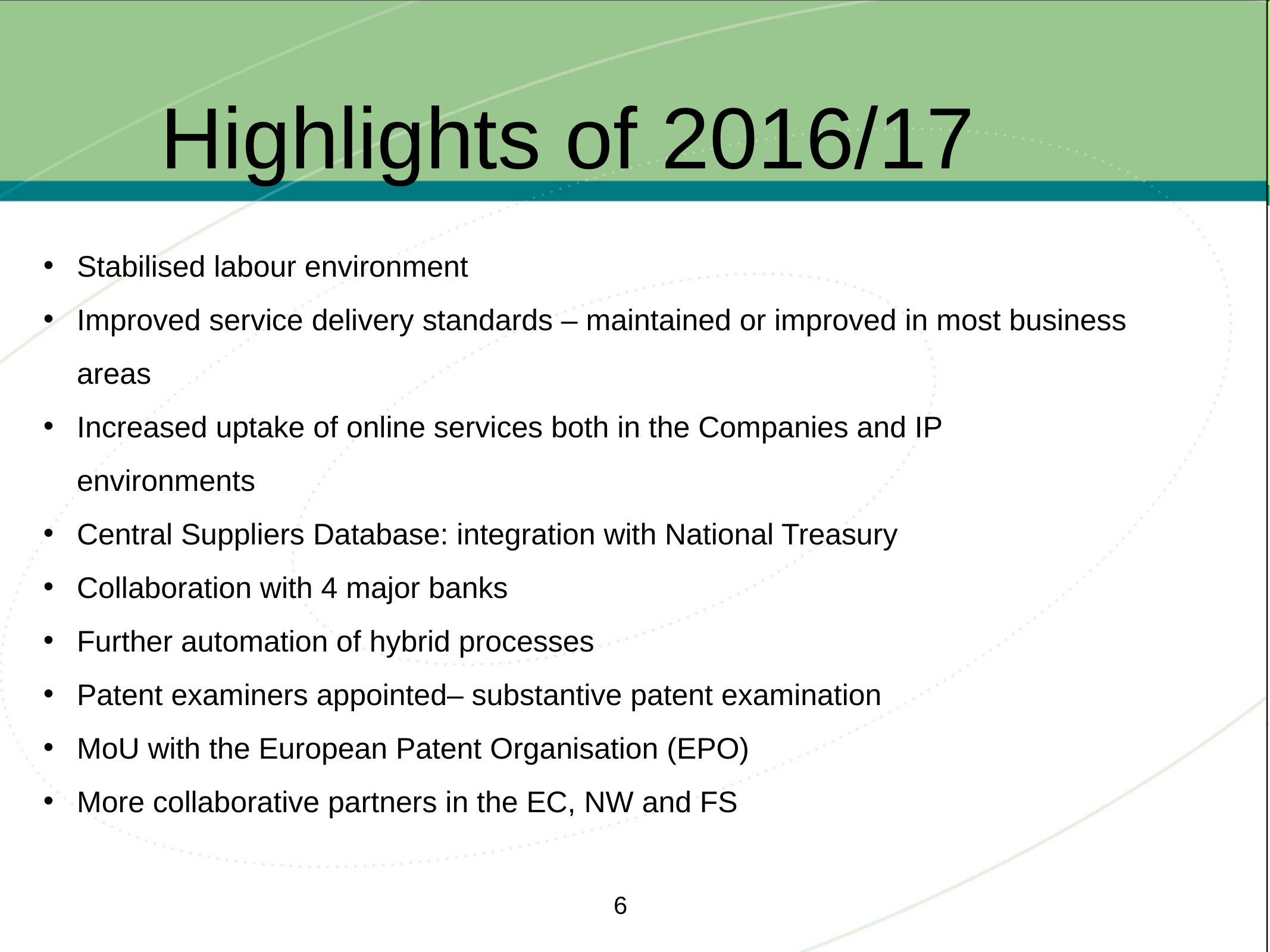

# Highlights of 2016/17
Stabilised labour environment
Improved service delivery standards – maintained or improved in most business areas
Increased uptake of online services both in the Companies and IP environments
Central Suppliers Database: integration with National Treasury
Collaboration with 4 major banks
Further automation of hybrid processes
Patent examiners appointed– substantive patent examination
MoU with the European Patent Organisation (EPO)
More collaborative partners in the EC, NW and FS

6